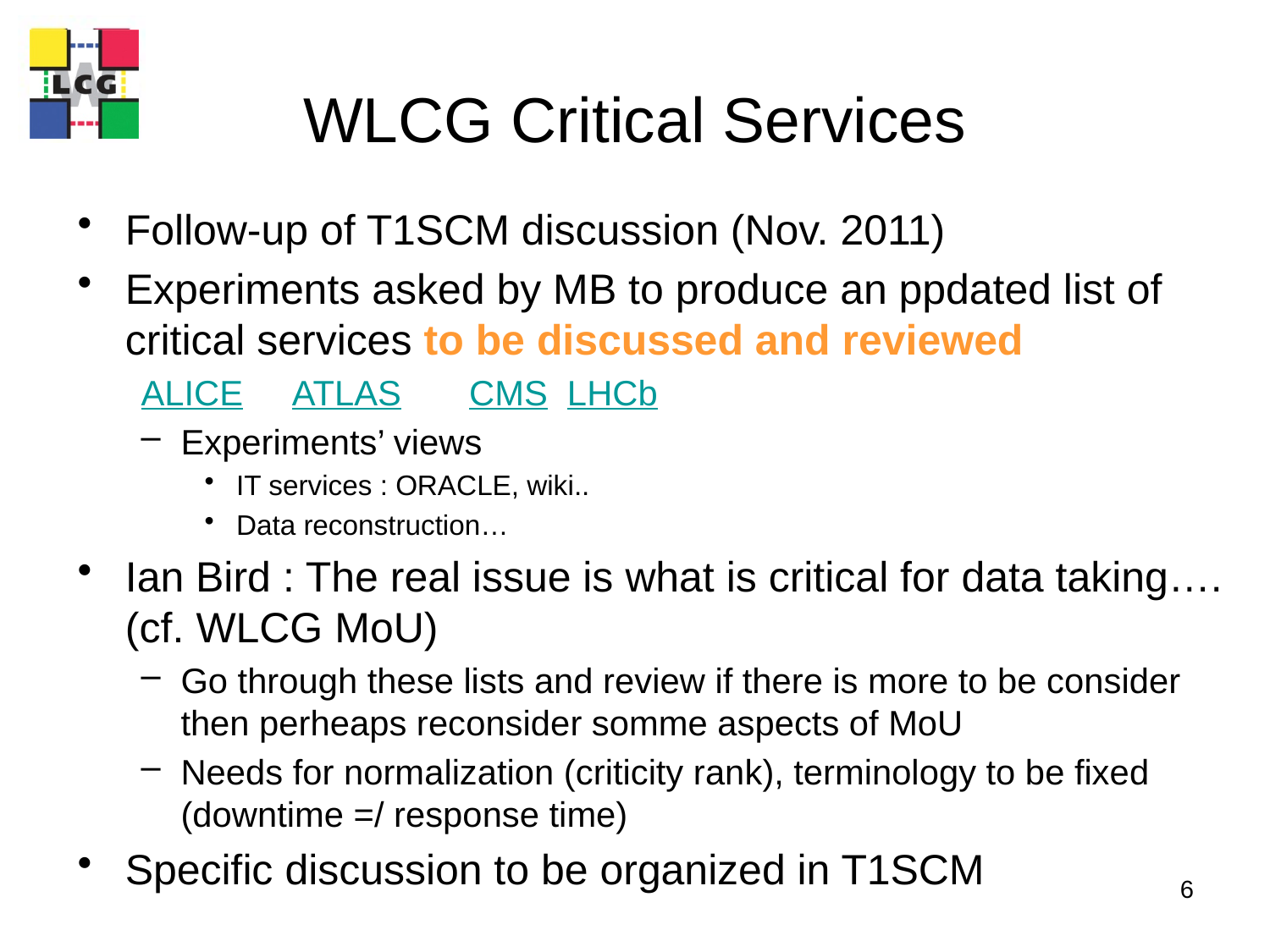

# WLCG Critical Services
Follow-up of T1SCM discussion (Nov. 2011)
Experiments asked by MB to produce an ppdated list of critical services to be discussed and reviewed
ALICE     ATLAS       CMS  LHCb
Experiments’ views
IT services : ORACLE, wiki..
Data reconstruction…
Ian Bird : The real issue is what is critical for data taking….(cf. WLCG MoU)
Go through these lists and review if there is more to be consider then perheaps reconsider somme aspects of MoU
Needs for normalization (criticity rank), terminology to be fixed (downtime =/ response time)
Specific discussion to be organized in T1SCM

6